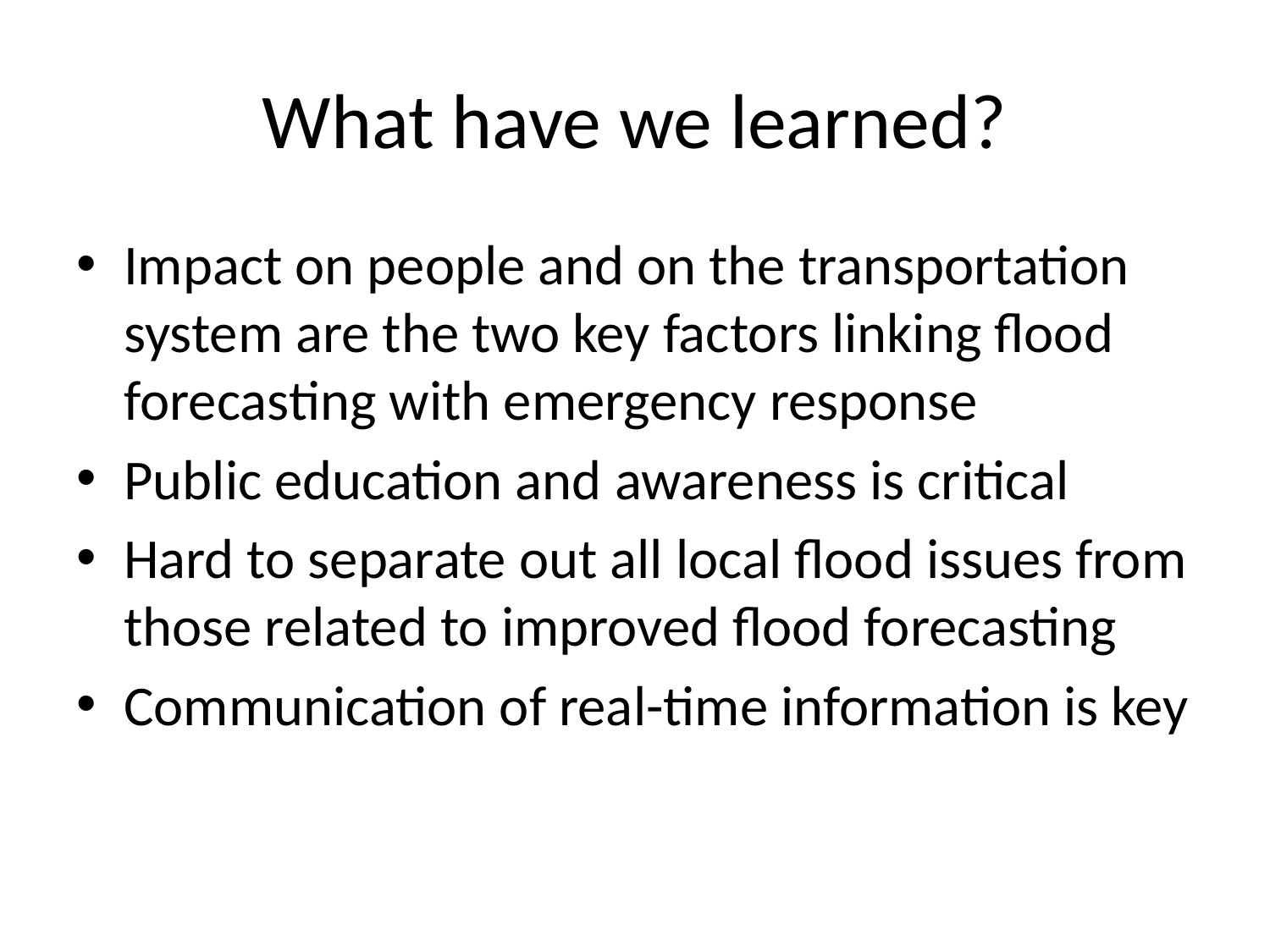

# What have we learned?
Impact on people and on the transportation system are the two key factors linking flood forecasting with emergency response
Public education and awareness is critical
Hard to separate out all local flood issues from those related to improved flood forecasting
Communication of real-time information is key